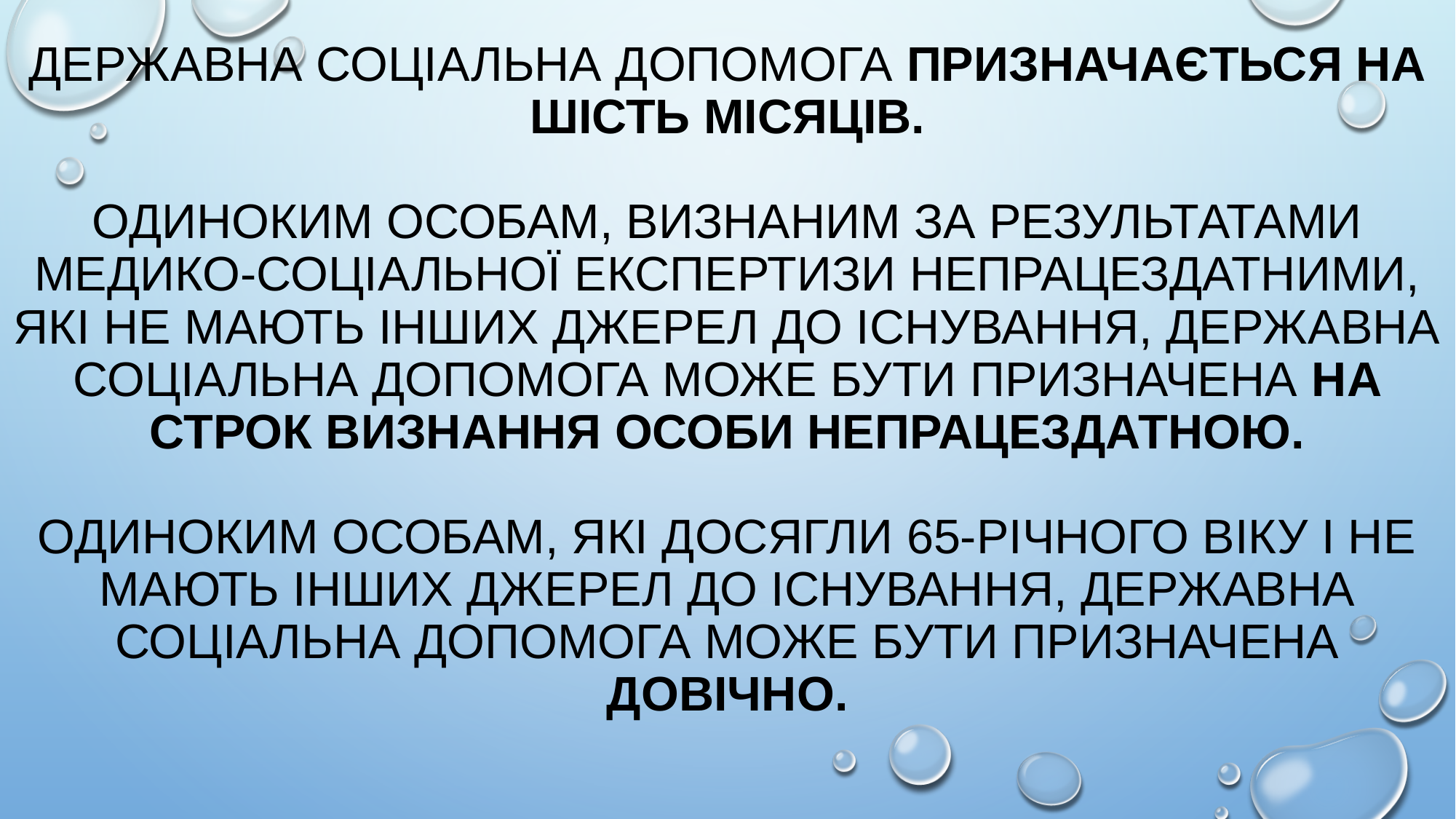

# Державна соціальна допомога призначається на шість місяців. Одиноким особам, визнаним за результатами медико-соціальної експертизи непрацездатними, які не мають інших джерел до існування, державна соціальна допомога може бути призначена на строк визнання особи непрацездатною. Одиноким особам, які досягли 65-річного віку і не мають інших джерел до існування, державна соціальна допомога може бути призначена довічно.